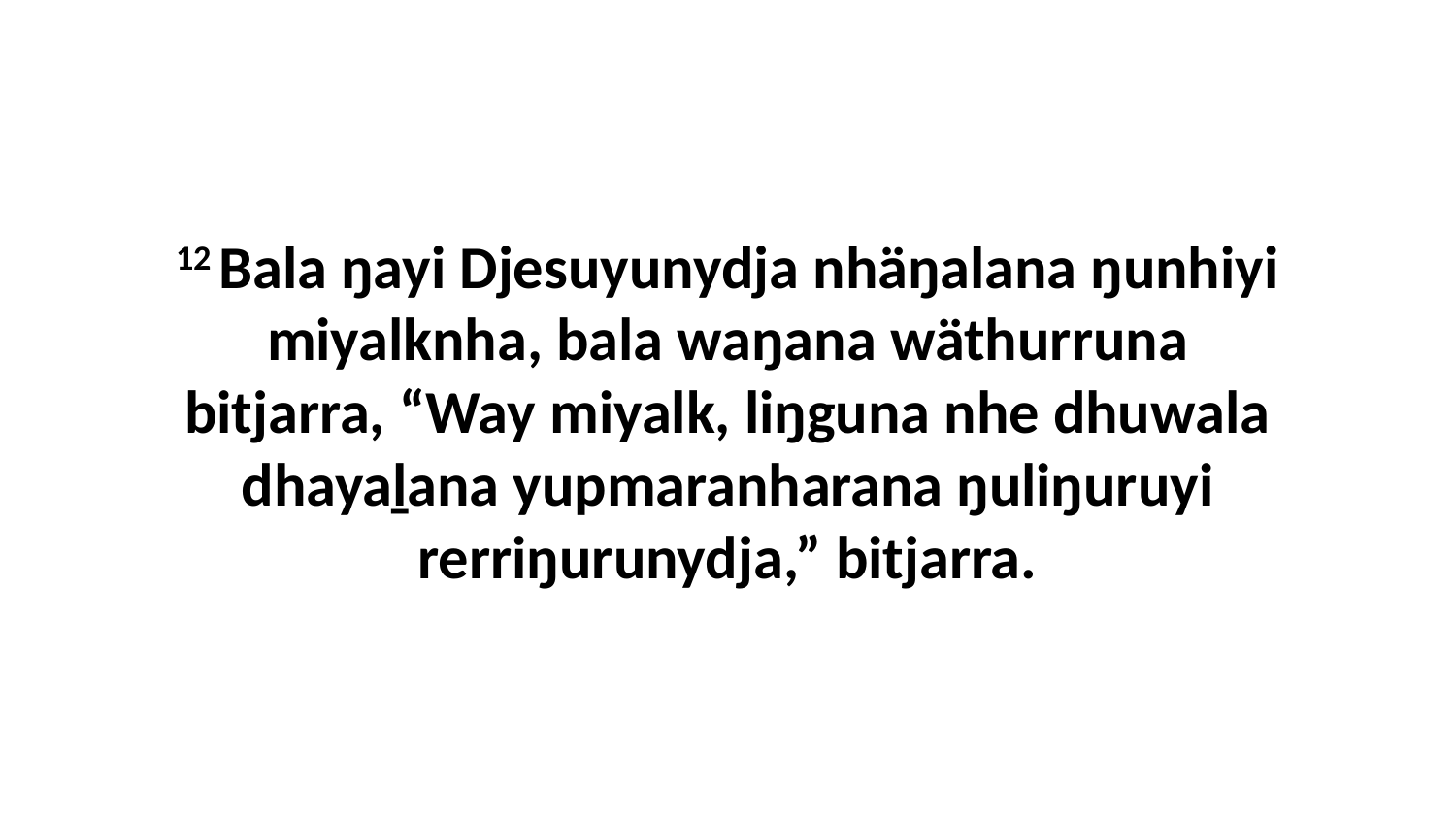

12 Bala ŋayi Djesuyunydja nhäŋalana ŋunhiyi miyalknha, bala waŋana wäthurruna bitjarra, “Way miyalk, liŋguna nhe dhuwala dhayaḻana yupmaranharana ŋuliŋuruyi rerriŋurunydja,” bitjarra.